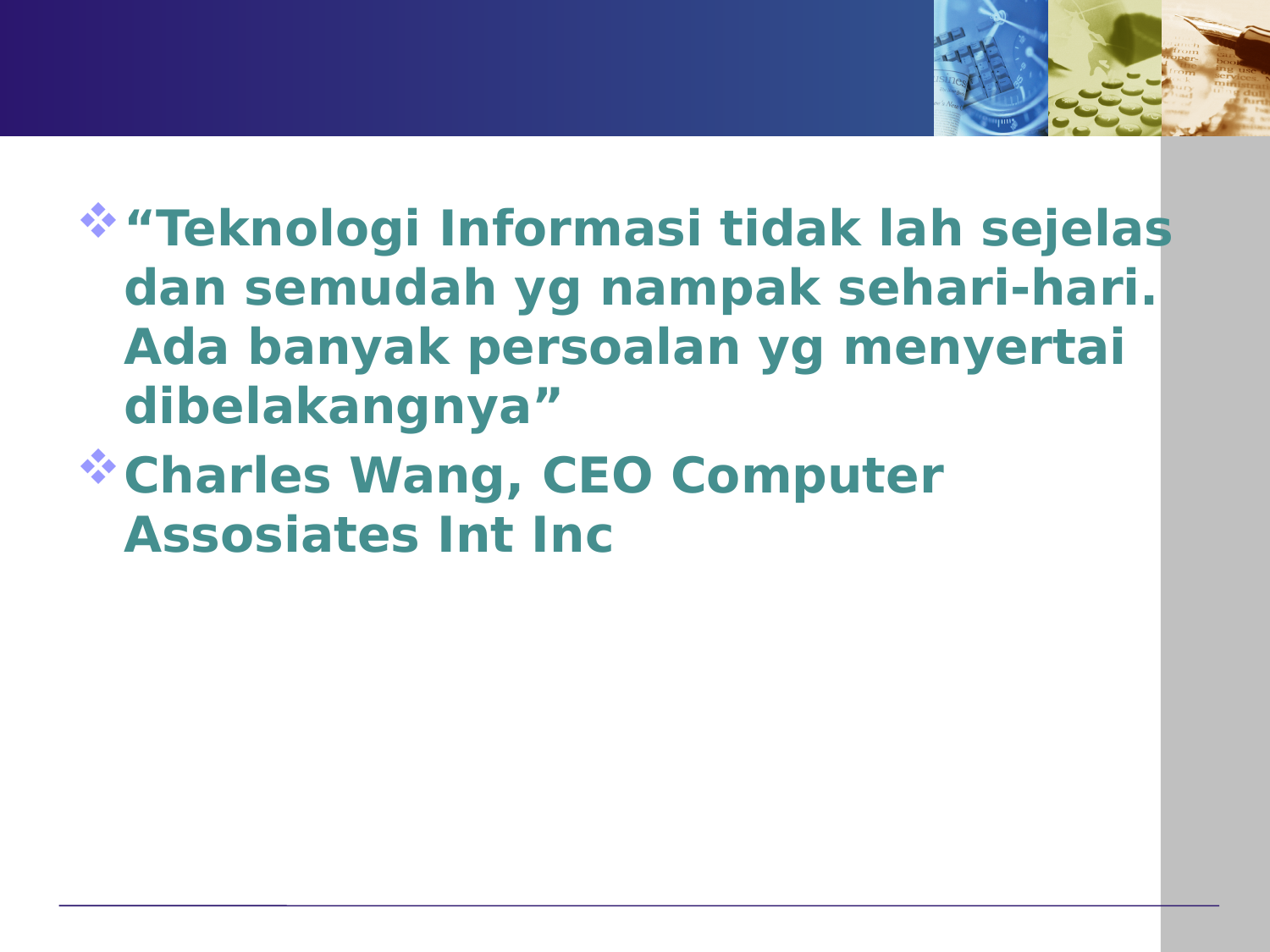

#
“Teknologi Informasi tidak lah sejelas dan semudah yg nampak sehari-hari. Ada banyak persoalan yg menyertai dibelakangnya”
Charles Wang, CEO Computer Assosiates Int Inc